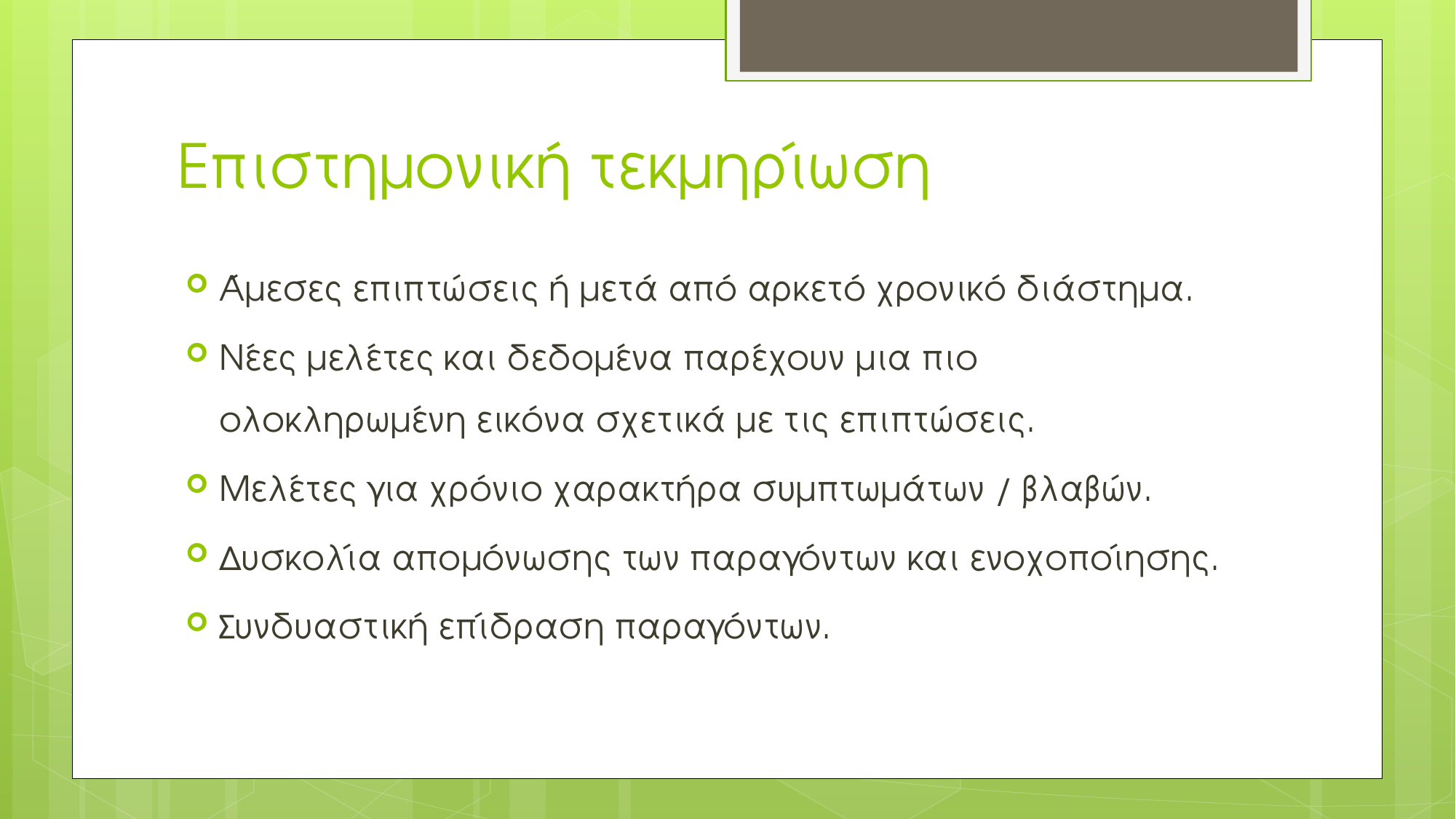

# Επιστημονική τεκμηρίωση
Άμεσες επιπτώσεις ή μετά από αρκετό χρονικό διάστημα.
Νέες μελέτες και δεδομένα παρέχουν μια πιο ολοκληρωμένη εικόνα σχετικά με τις επιπτώσεις.
Μελέτες για χρόνιο χαρακτήρα συμπτωμάτων / βλαβών.
Δυσκολία απομόνωσης των παραγόντων και ενοχοποίησης.
Συνδυαστική επίδραση παραγόντων.